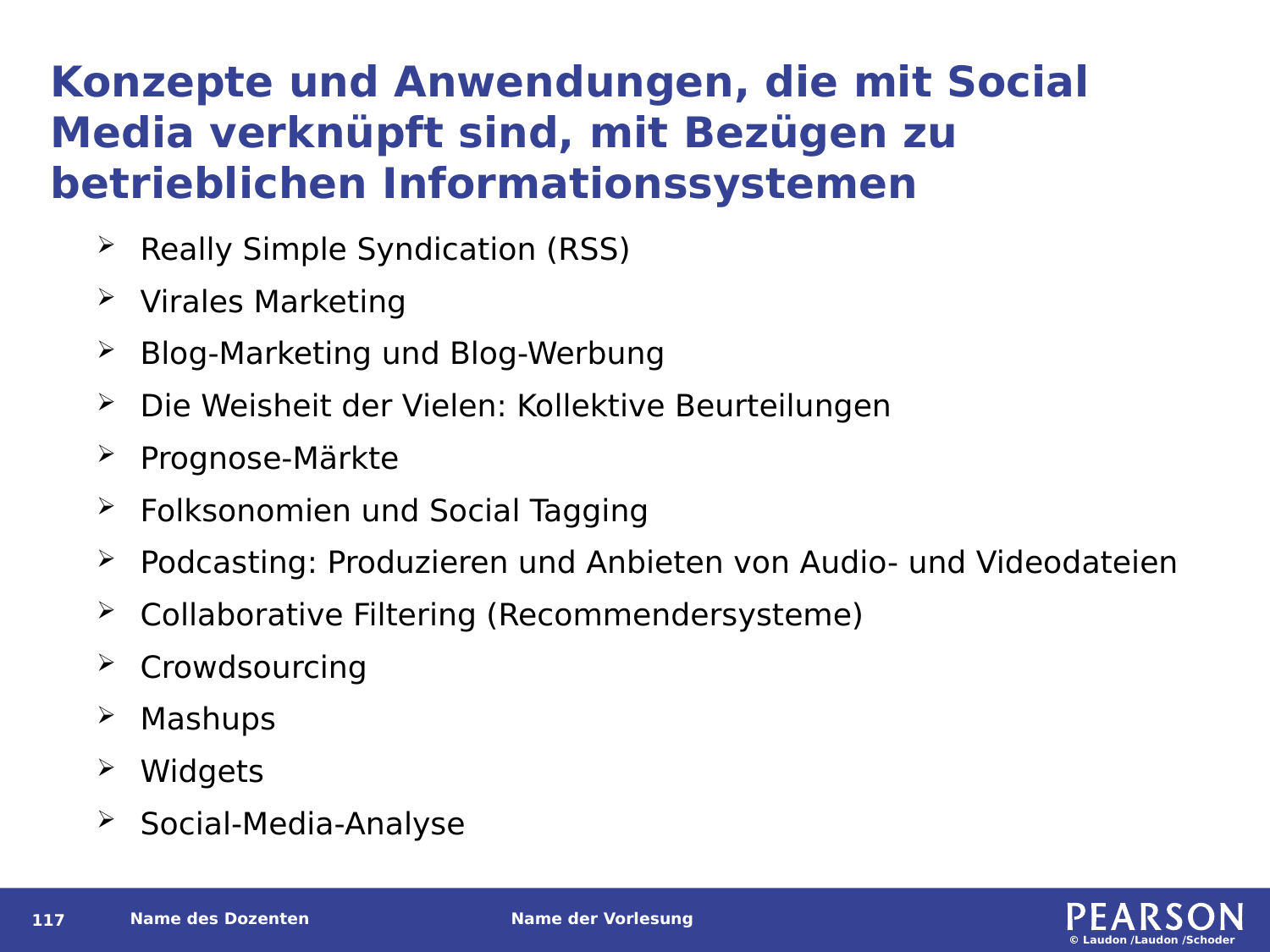

# Konzepte und Anwendungen, die mit Social Media verknüpft sind, mit Bezügen zu betrieblichen Informationssystemen
Really Simple Syndication (RSS)
Virales Marketing
Blog-Marketing und Blog-Werbung
Die Weisheit der Vielen: Kollektive Beurteilungen
Prognose-Märkte
Folksonomien und Social Tagging
Podcasting: Produzieren und Anbieten von Audio- und Videodateien
Collaborative Filtering (Recommendersysteme)
Crowdsourcing
Mashups
Widgets
Social-Media-Analyse
117